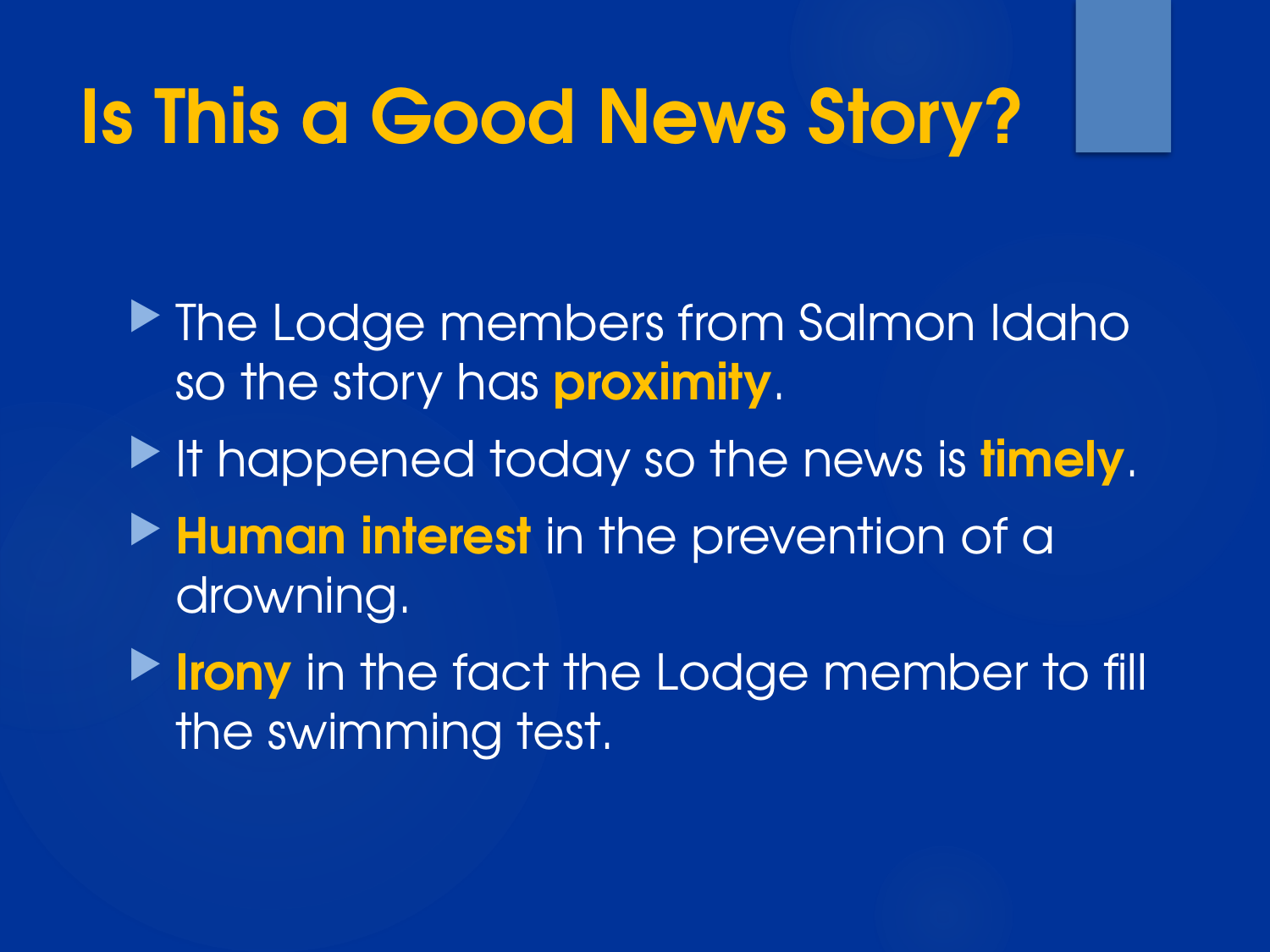

# Is This a Good News Story?
The Lodge members from Salmon Idaho so the story has proximity.
It happened today so the news is timely.
Human interest in the prevention of a drowning.
Irony in the fact the Lodge member to fill the swimming test.